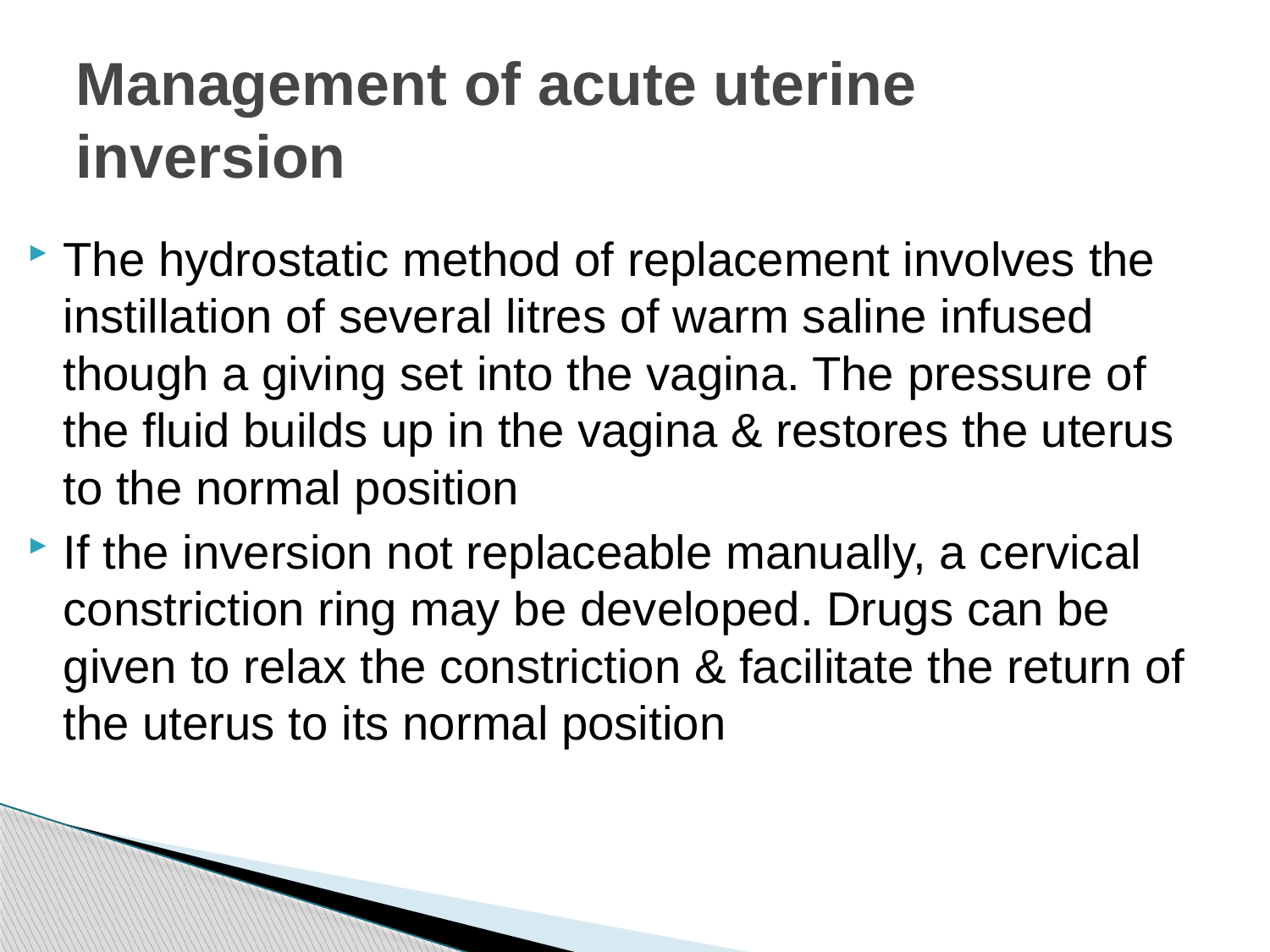

# Management of acute uterine inversion
The hydrostatic method of replacement involves the instillation of several litres of warm saline infused though a giving set into the vagina. The pressure of the fluid builds up in the vagina & restores the uterus to the normal position
If the inversion not replaceable manually, a cervical constriction ring may be developed. Drugs can be given to relax the constriction & facilitate the return of the uterus to its normal position